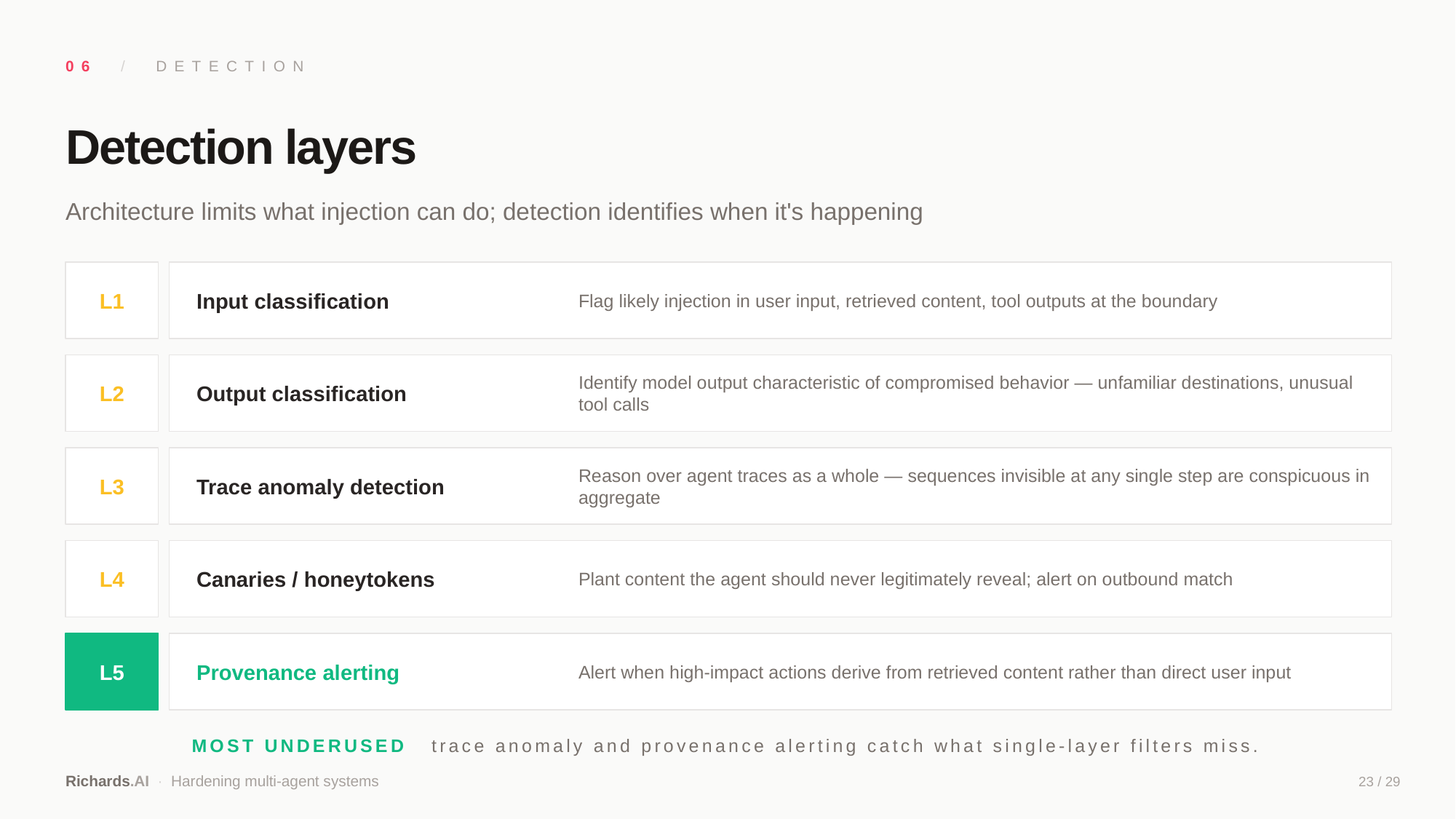

06  /  DETECTION
Detection layers
Architecture limits what injection can do; detection identifies when it's happening

L1

Input classification
Flag likely injection in user input, retrieved content, tool outputs at the boundary

L2

Output classification
Identify model output characteristic of compromised behavior — unfamiliar destinations, unusual tool calls

L3

Trace anomaly detection
Reason over agent traces as a whole — sequences invisible at any single step are conspicuous in aggregate

L4

Canaries / honeytokens
Plant content the agent should never legitimately reveal; alert on outbound match

L5

Provenance alerting
Alert when high-impact actions derive from retrieved content rather than direct user input
MOST UNDERUSED   trace anomaly and provenance alerting catch what single-layer filters miss.
Richards.AI  ·  Hardening multi-agent systems
23 / 29